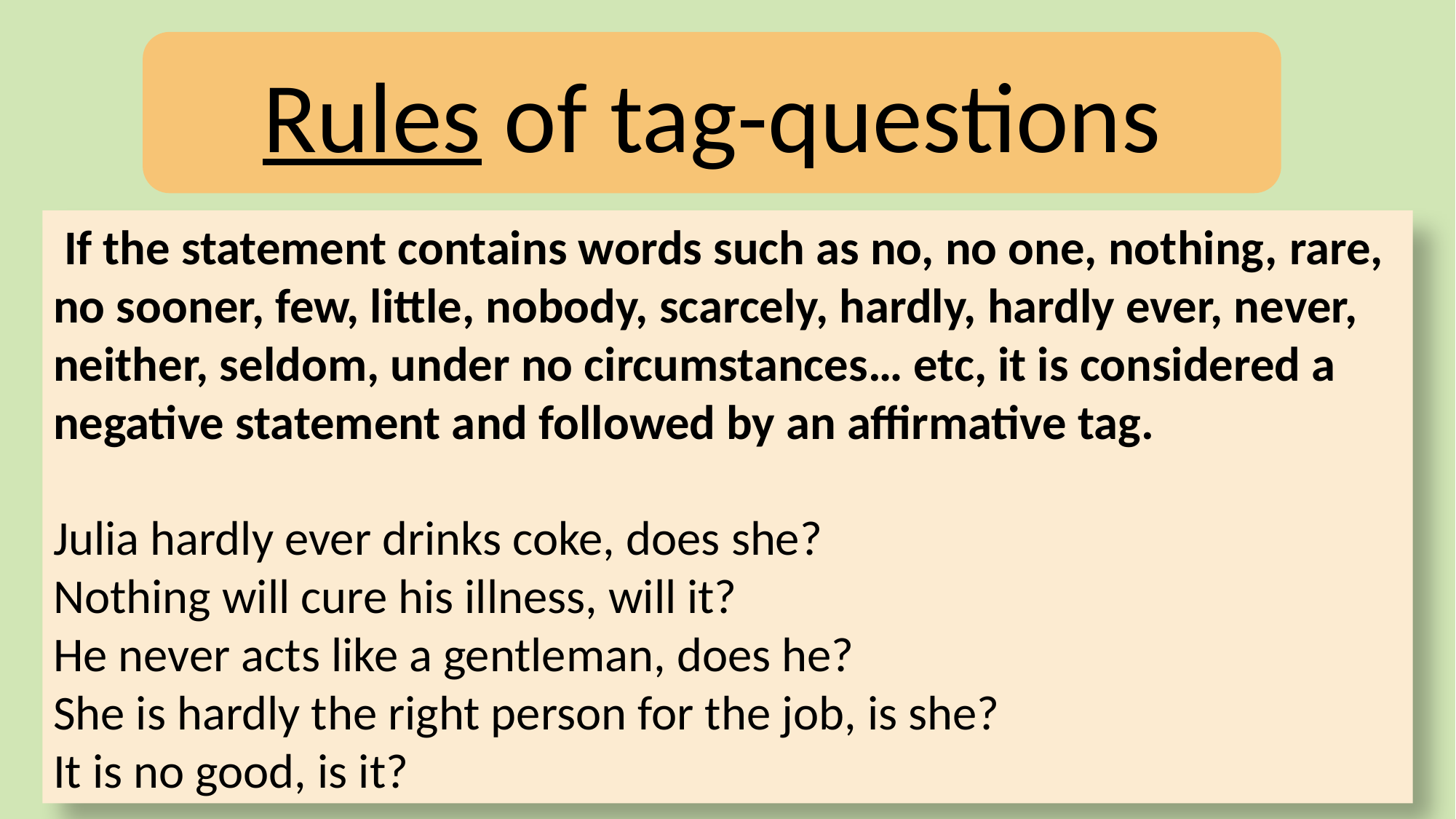

Rules of tag-questions
 If the statement contains words such as no, no one, nothing, rare, no sooner, few, little, nobody, scarcely, hardly, hardly ever, never, neither, seldom, under no circumstances… etc, it is considered a negative statement and followed by an affirmative tag.
Julia hardly ever drinks coke, does she?
Nothing will cure his illness, will it? 
He never acts like a gentleman, does he?
She is hardly the right person for the job, is she?
It is no good, is it?